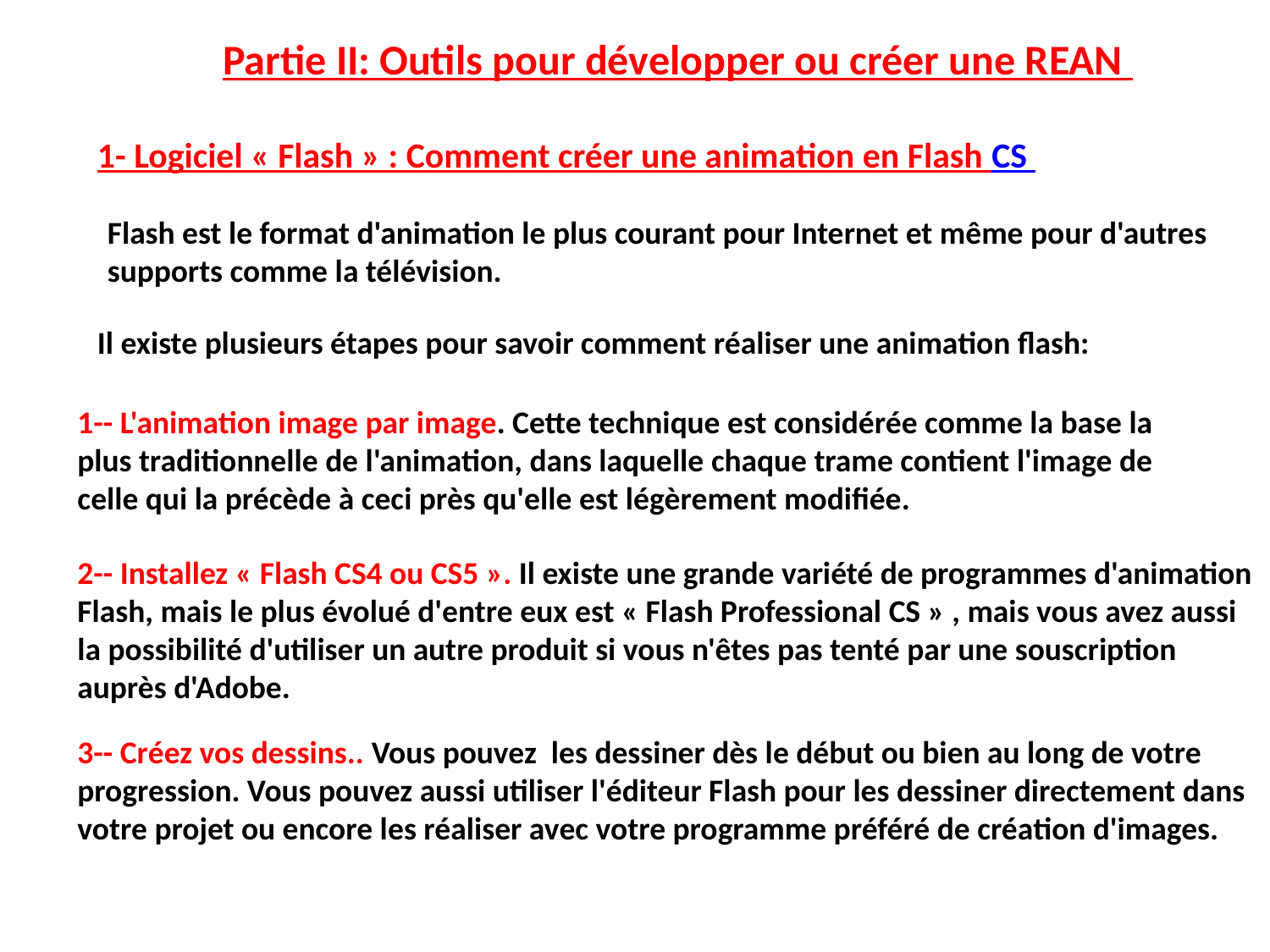

Partie II: Outils pour développer ou créer une REAN
1- Logiciel « Flash » : Comment créer une animation en Flash CS
Flash est le format d'animation le plus courant pour Internet et même pour d'autres supports comme la télévision.
Il existe plusieurs étapes pour savoir comment réaliser une animation flash:
1-- L'animation image par image. Cette technique est considérée comme la base la plus traditionnelle de l'animation, dans laquelle chaque trame contient l'image de celle qui la précède à ceci près qu'elle est légèrement modifiée.
2-- Installez « Flash CS4 ou CS5 ». Il existe une grande variété de programmes d'animation Flash, mais le plus évolué d'entre eux est « Flash Professional CS » , mais vous avez aussi la possibilité d'utiliser un autre produit si vous n'êtes pas tenté par une souscription auprès d'Adobe.
3-- Créez vos dessins.. Vous pouvez  les dessiner dès le début ou bien au long de votre progression. Vous pouvez aussi utiliser l'éditeur Flash pour les dessiner directement dans votre projet ou encore les réaliser avec votre programme préféré de création d'images.